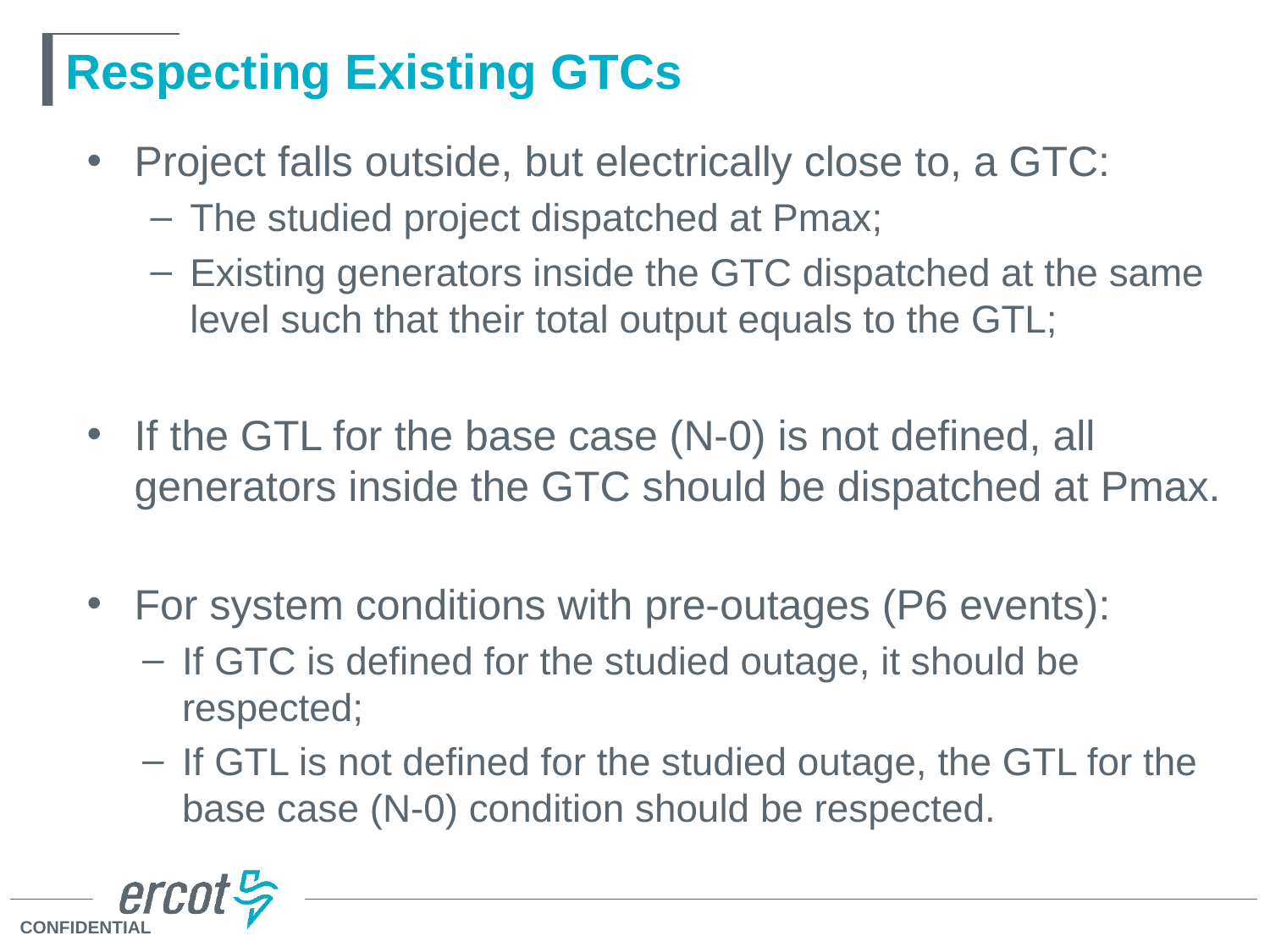

# Respecting Existing GTCs
Project falls outside, but electrically close to, a GTC:
The studied project dispatched at Pmax;
Existing generators inside the GTC dispatched at the same level such that their total output equals to the GTL;

If the GTL for the base case (N-0) is not defined, all generators inside the GTC should be dispatched at Pmax.

For system conditions with pre-outages (P6 events):
If GTC is defined for the studied outage, it should be respected;
If GTL is not defined for the studied outage, the GTL for the base case (N-0) condition should be respected.